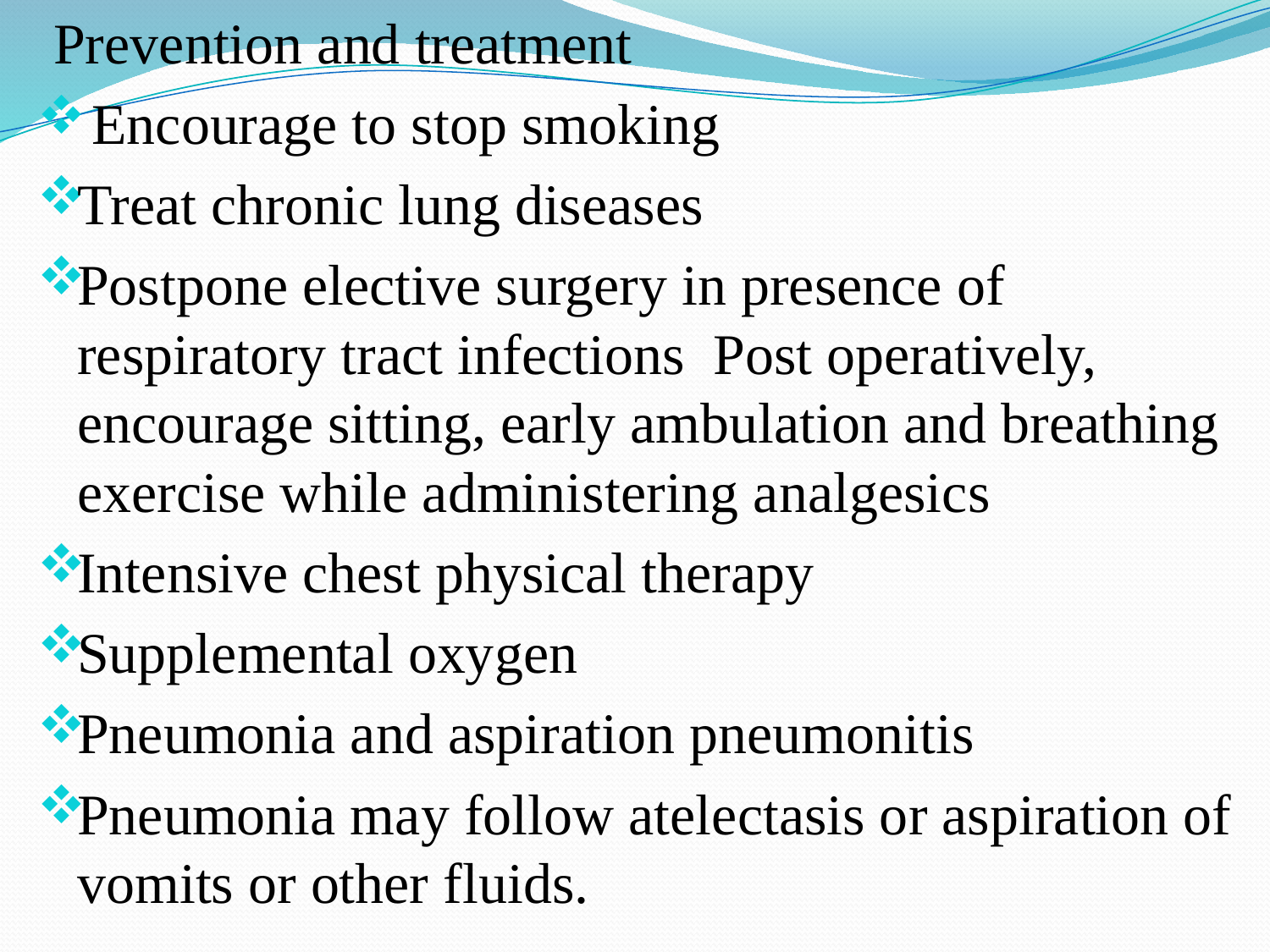

Prevention and treatment 
 Encourage to stop smoking 
Treat chronic lung diseases 
Postpone elective surgery in presence of respiratory tract infections  Post operatively, encourage sitting, early ambulation and breathing exercise while administering analgesics 
Intensive chest physical therapy 
Supplemental oxygen
Pneumonia and aspiration pneumonitis
Pneumonia may follow atelectasis or aspiration of vomits or other fluids.